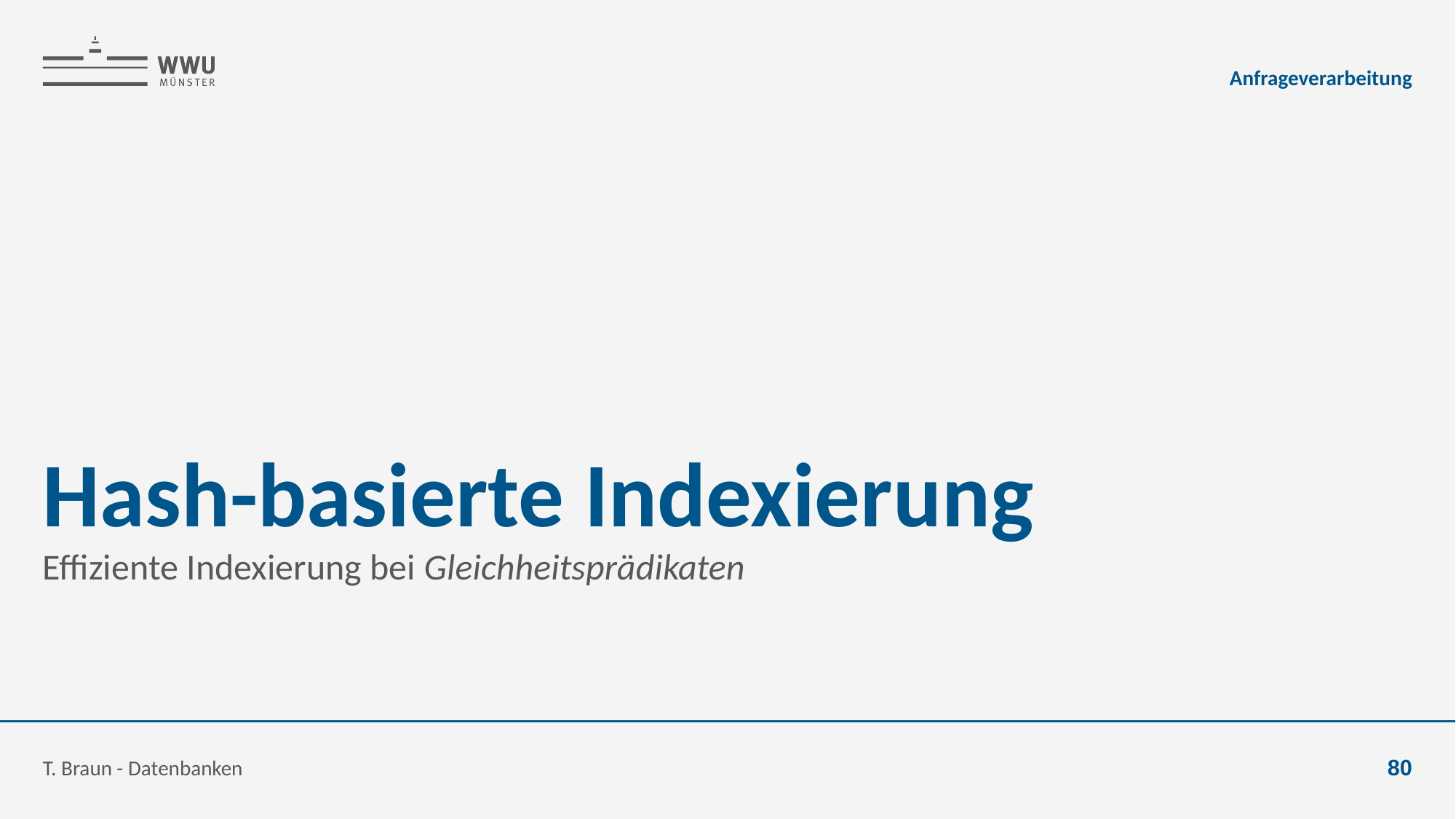

Anfrageverarbeitung
# Hash-basierte Indexierung
Effiziente Indexierung bei Gleichheitsprädikaten
T. Braun - Datenbanken
80